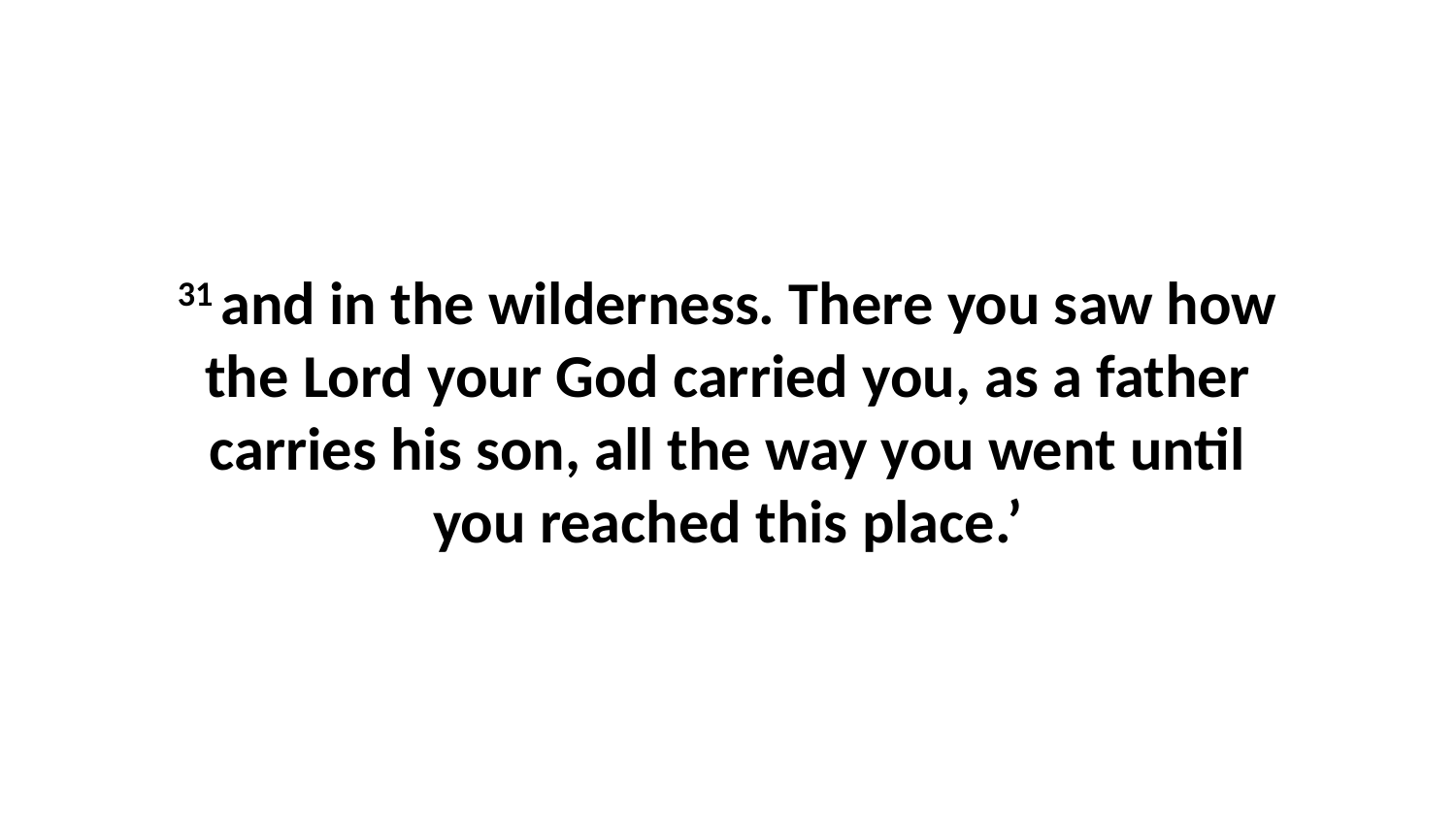

31 and in the wilderness. There you saw how the Lord your God carried you, as a father carries his son, all the way you went until you reached this place.’